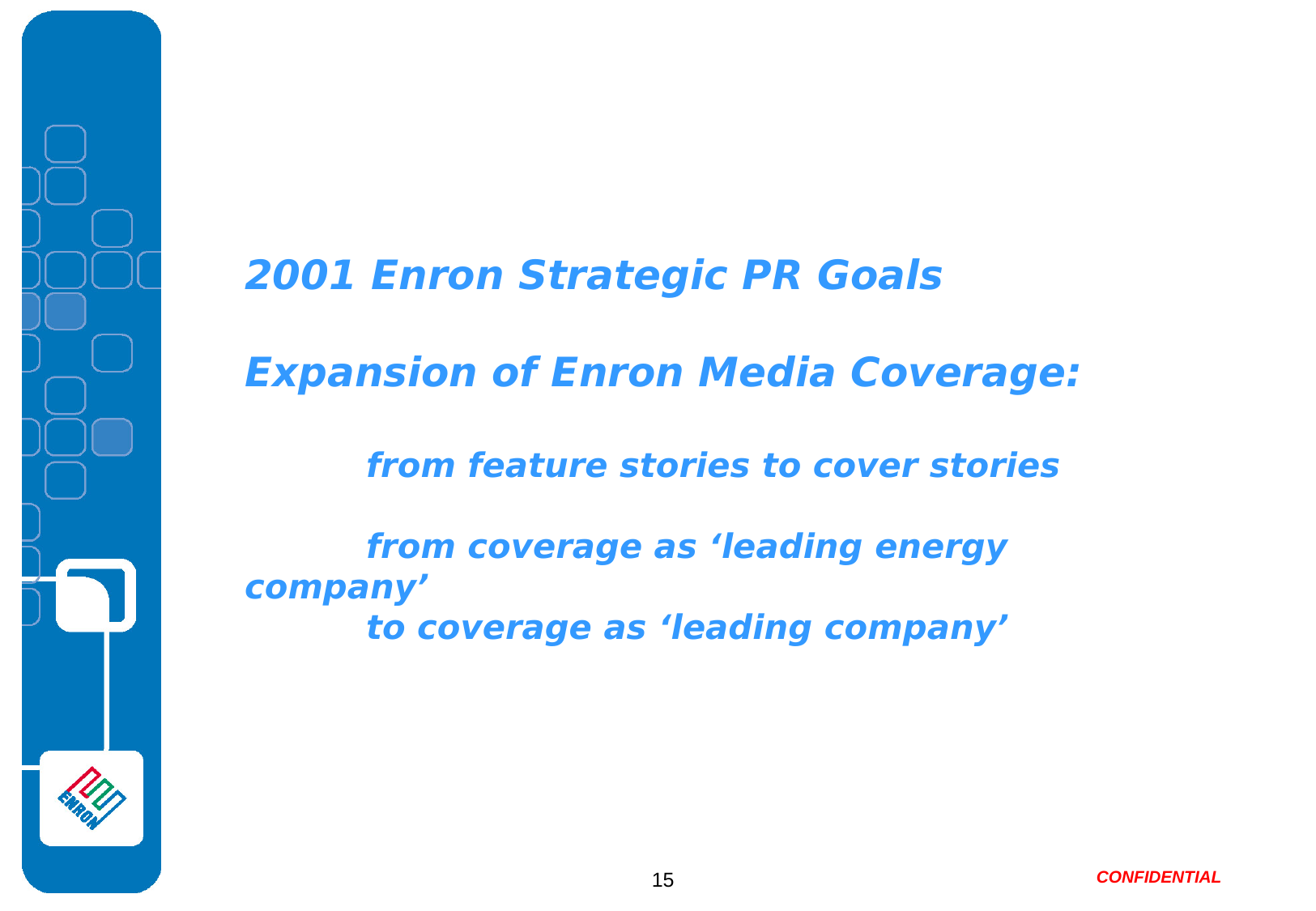

2001 Enron Strategic PR Goals

Expansion of Enron Media Coverage:

	from feature stories to cover stories

	from coverage as ‘leading energy company’
	to coverage as ‘leading company’

15